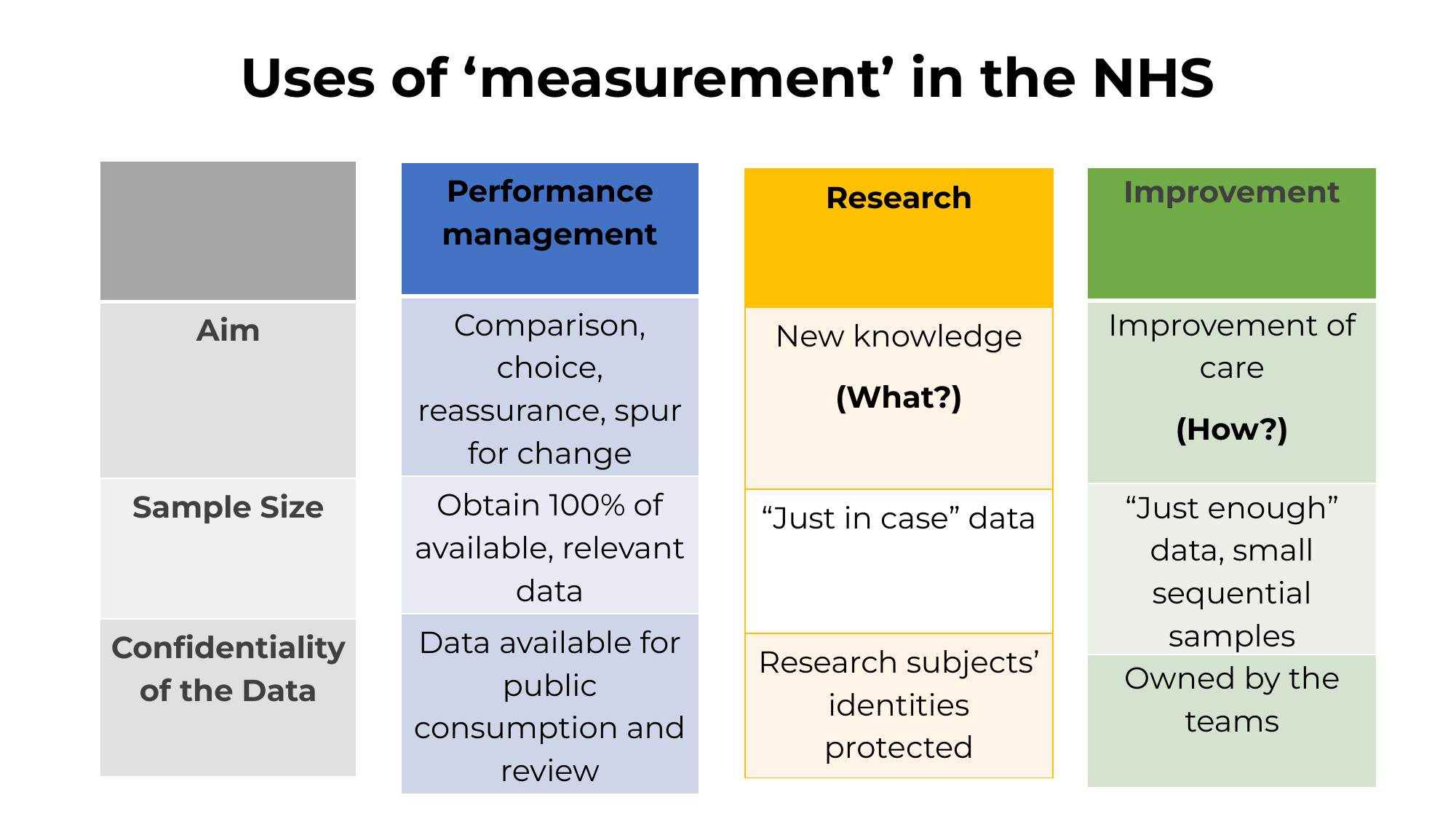

# Uses of ‘measurement’ in the NHS
|  |
| --- |
| Aim |
| Sample Size |
| Confidentiality of the Data |
| Performance management |
| --- |
| Comparison, choice, reassurance, spur for change |
| Obtain 100% of available, relevant data |
| Data available for public consumption and review |
| Improvement |
| --- |
| Improvement of care (How?) |
| “Just enough” data, small sequential samples |
| Owned by the teams |
| Research |
| --- |
| New knowledge (What?) |
| “Just in case” data |
| Research subjects’ identities protected |